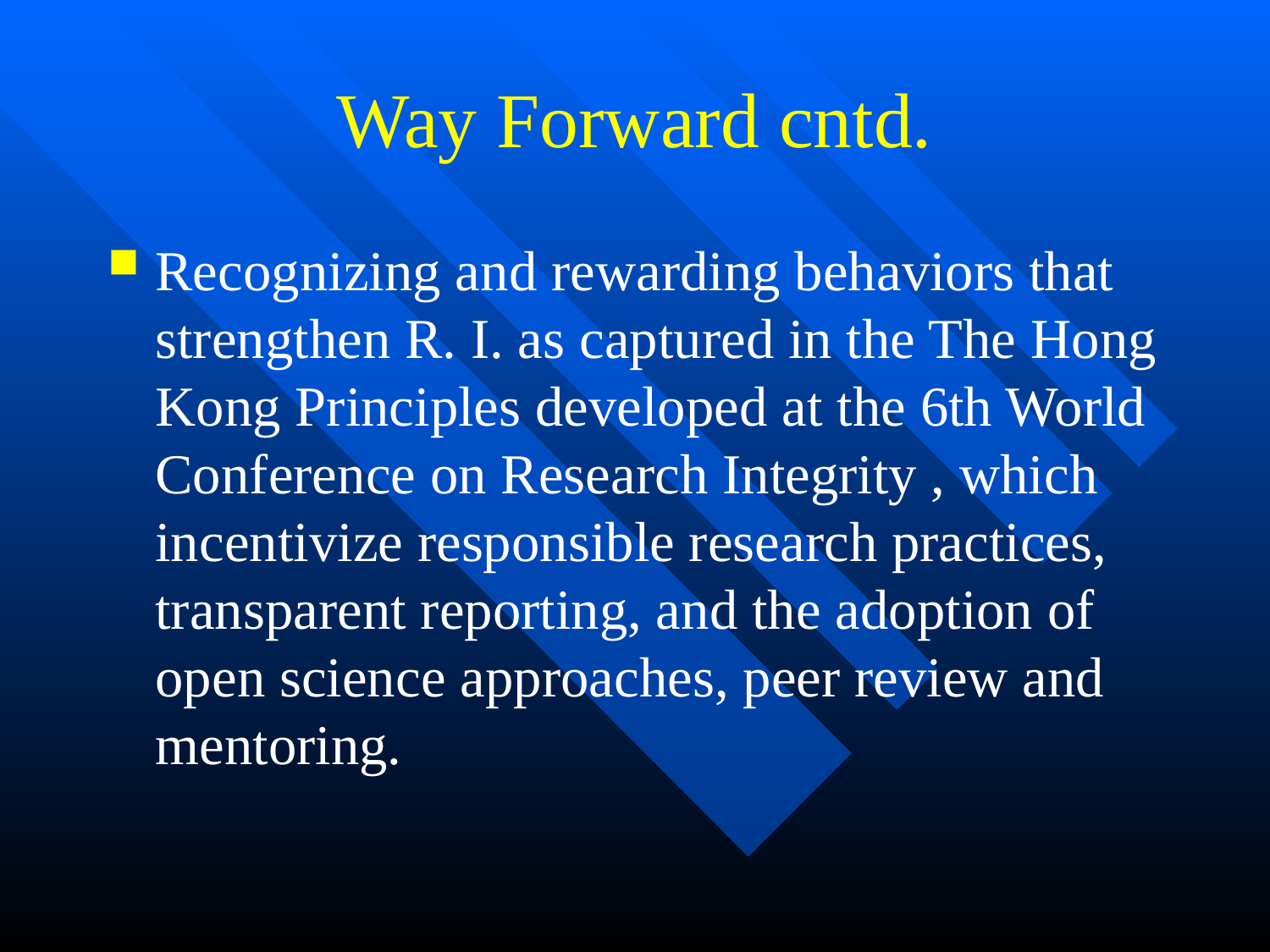

# Way Forward cntd.
Recognizing and rewarding behaviors that strengthen R. I. as captured in the The Hong Kong Principles developed at the 6th World Conference on Research Integrity , which incentivize responsible research practices, transparent reporting, and the adoption of open science approaches, peer review and mentoring.